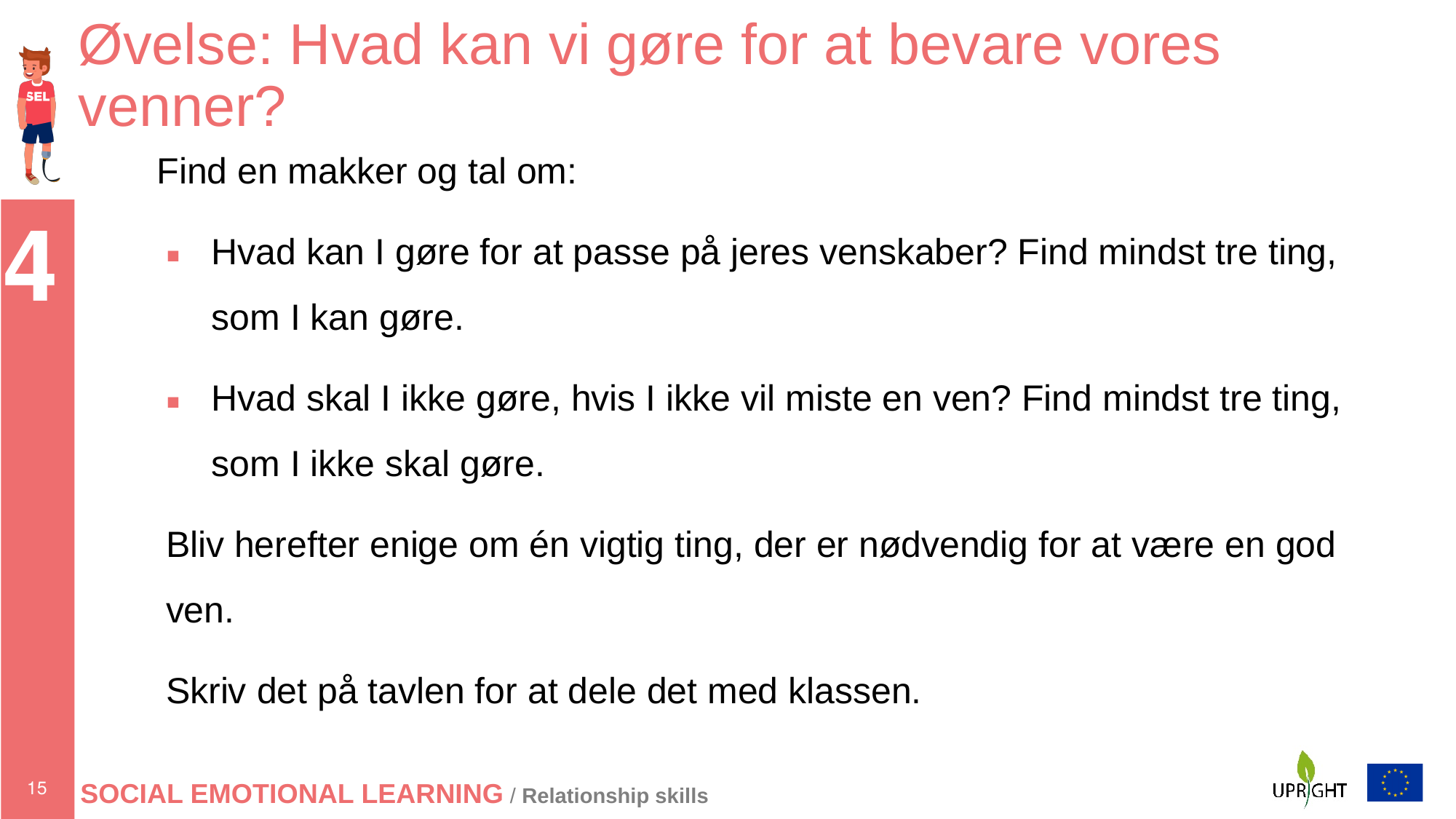

# Øvelse: Hvad kan vi gøre for at bevare vores venner?
Find en makker og tal om:
Hvad kan I gøre for at passe på jeres venskaber? Find mindst tre ting, som I kan gøre.
Hvad skal I ikke gøre, hvis I ikke vil miste en ven? Find mindst tre ting, som I ikke skal gøre.
Bliv herefter enige om én vigtig ting, der er nødvendig for at være en god ven.
Skriv det på tavlen for at dele det med klassen.